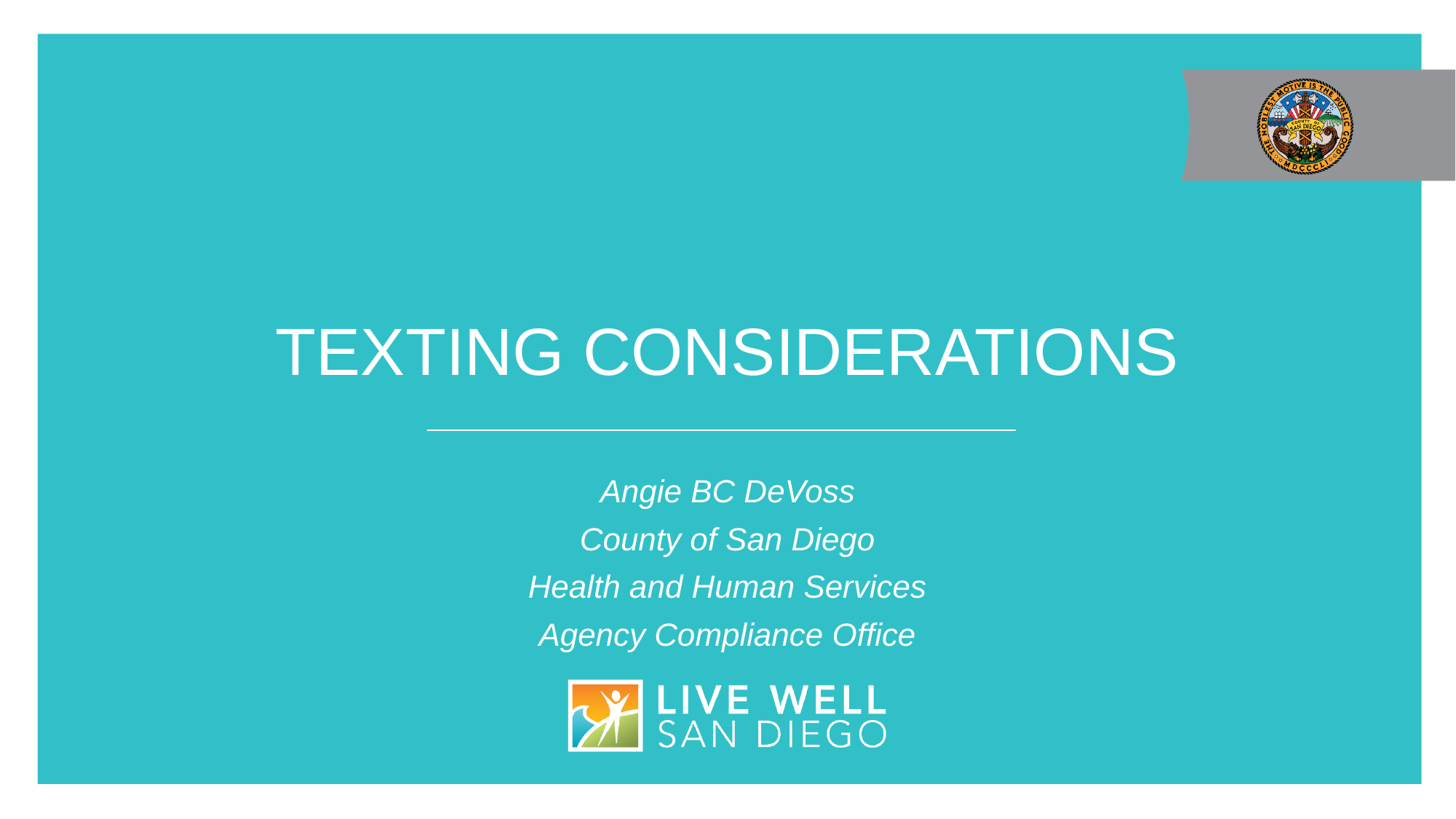

# TEXTING CONSIDERATIONS
Angie BC DeVoss
County of San Diego
Health and Human Services
Agency Compliance Office